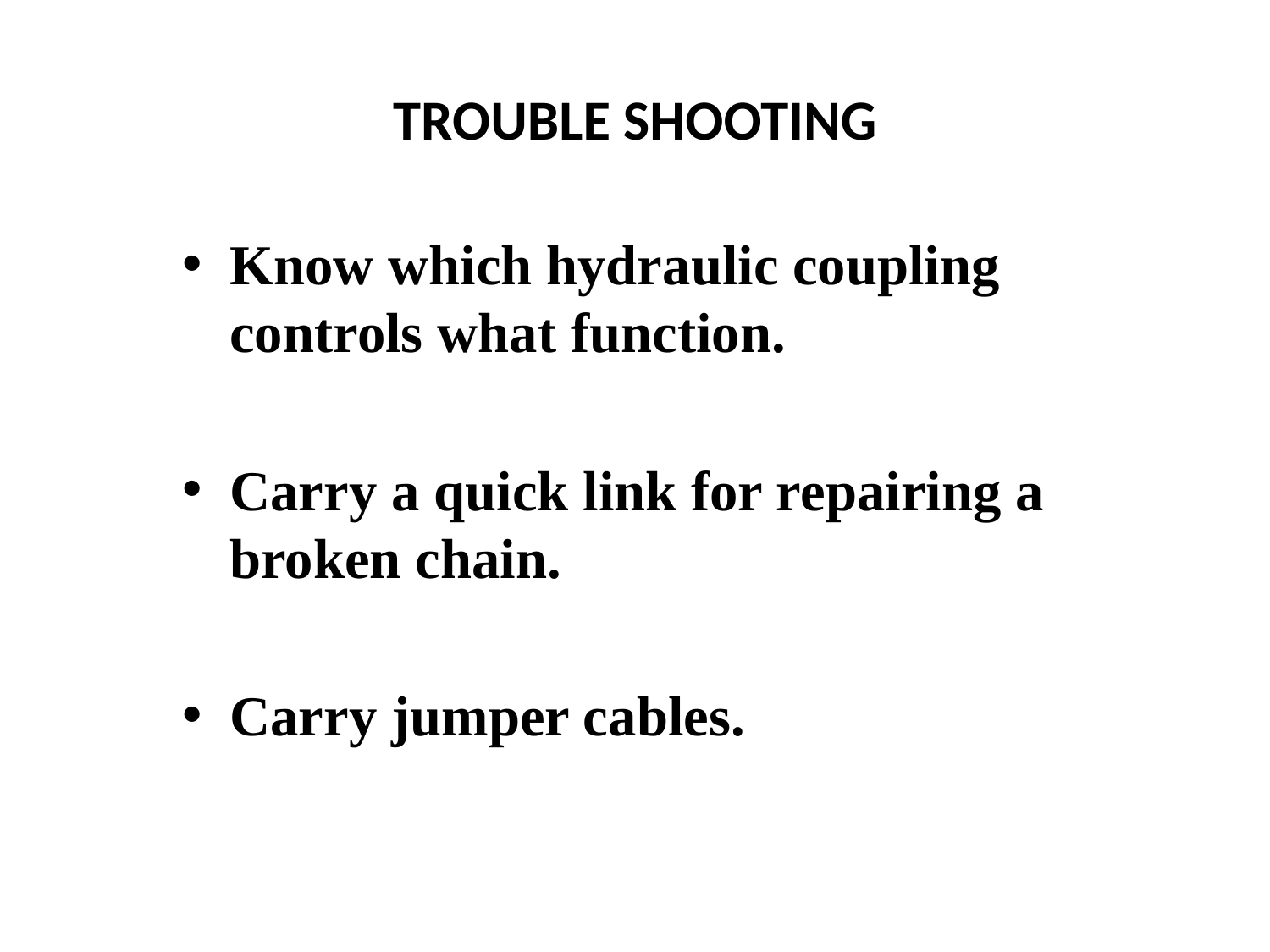

# TROUBLE SHOOTING
Know which hydraulic coupling controls what function.

Carry a quick link for repairing a broken chain.

Carry jumper cables.